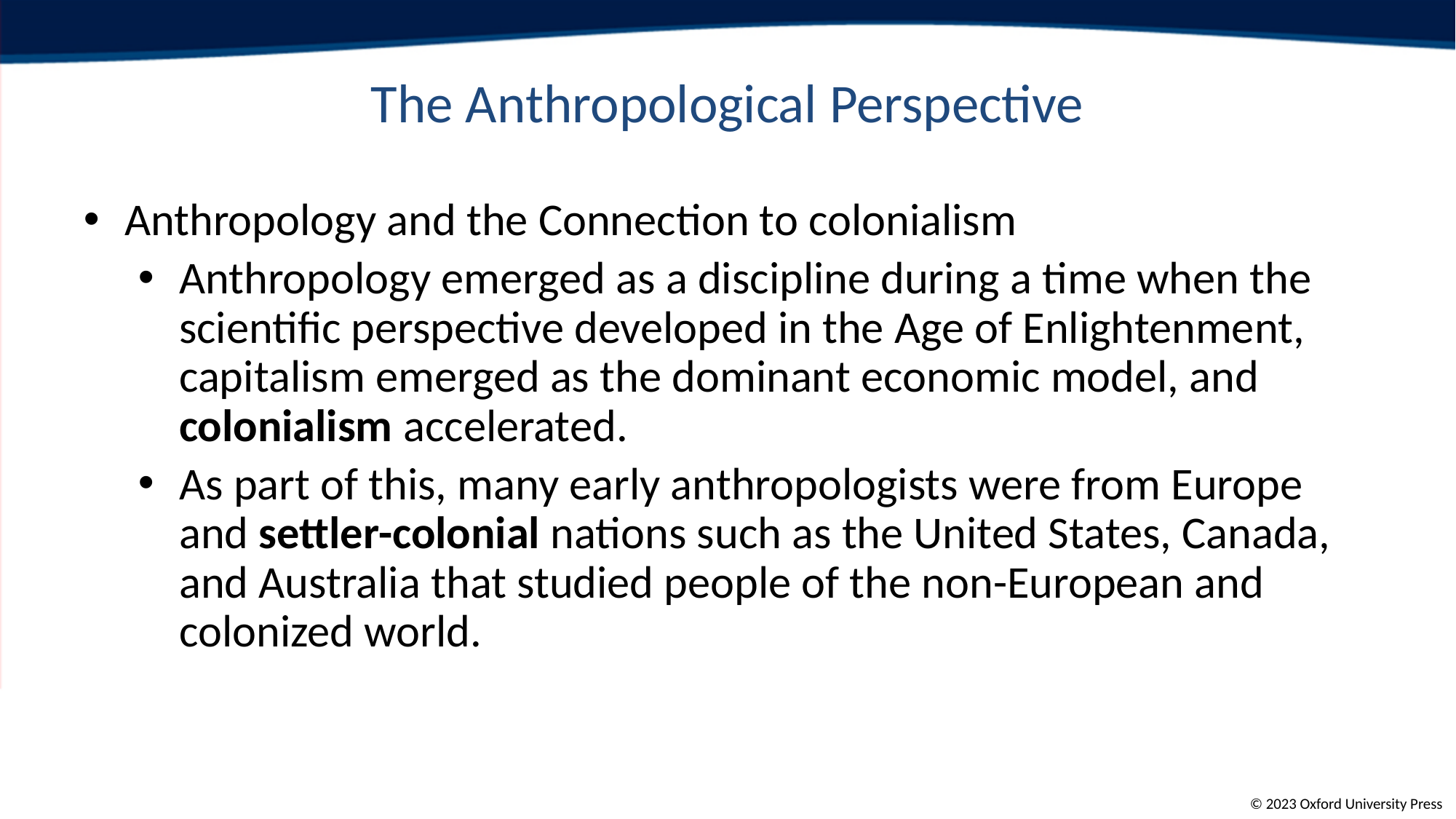

The Anthropological Perspective
Anthropology and the Connection to colonialism
Anthropology emerged as a discipline during a time when the scientific perspective developed in the Age of Enlightenment, capitalism emerged as the dominant economic model, and colonialism accelerated.
As part of this, many early anthropologists were from Europe and settler-colonial nations such as the United States, Canada, and Australia that studied people of the non-European and colonized world.